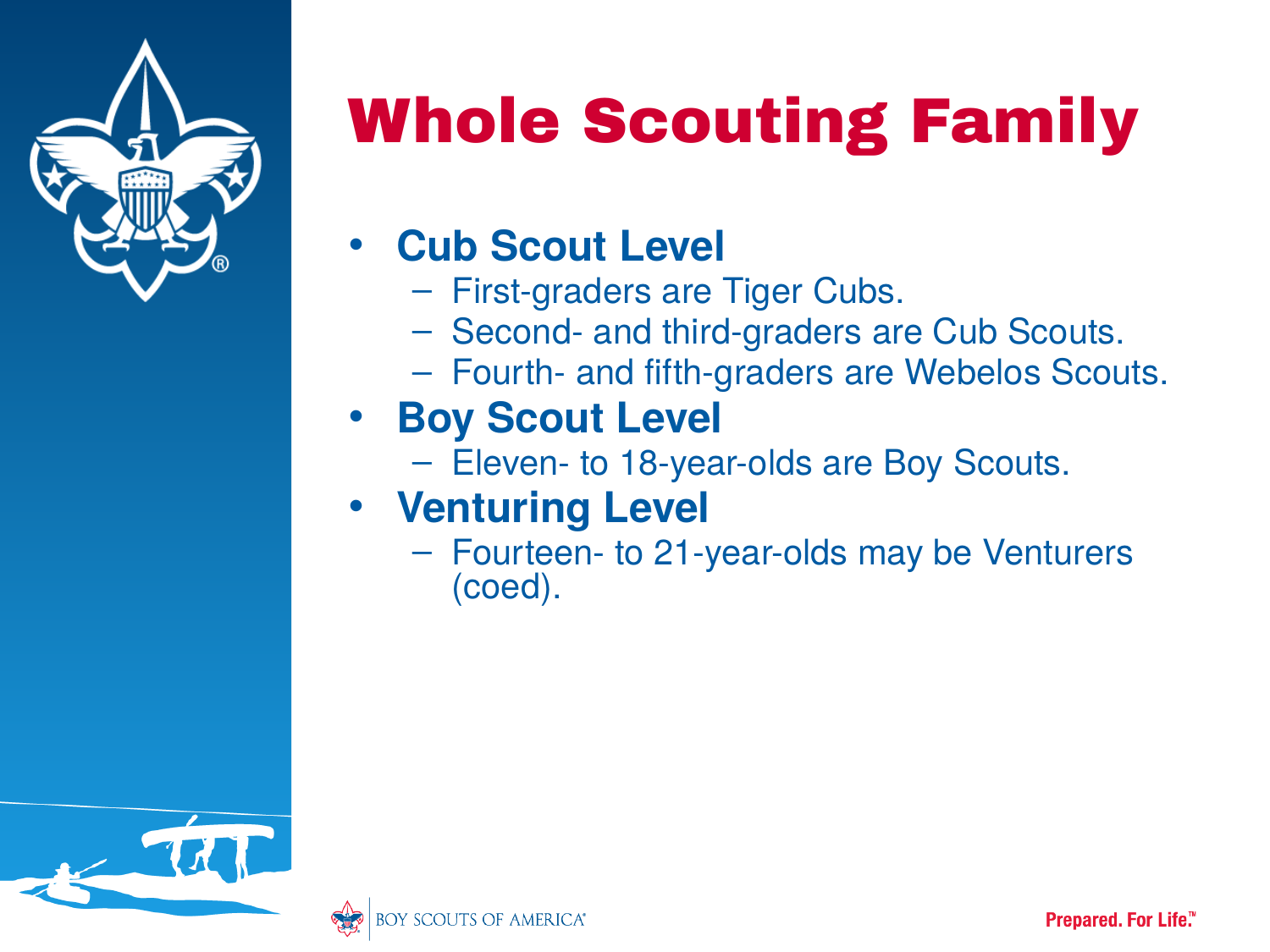

# Whole Scouting Family
Cub Scout Level
First-graders are Tiger Cubs.
Second- and third-graders are Cub Scouts.
Fourth- and fifth-graders are Webelos Scouts.
Boy Scout Level
Eleven- to 18-year-olds are Boy Scouts.
Venturing Level
Fourteen- to 21-year-olds may be Venturers (coed).